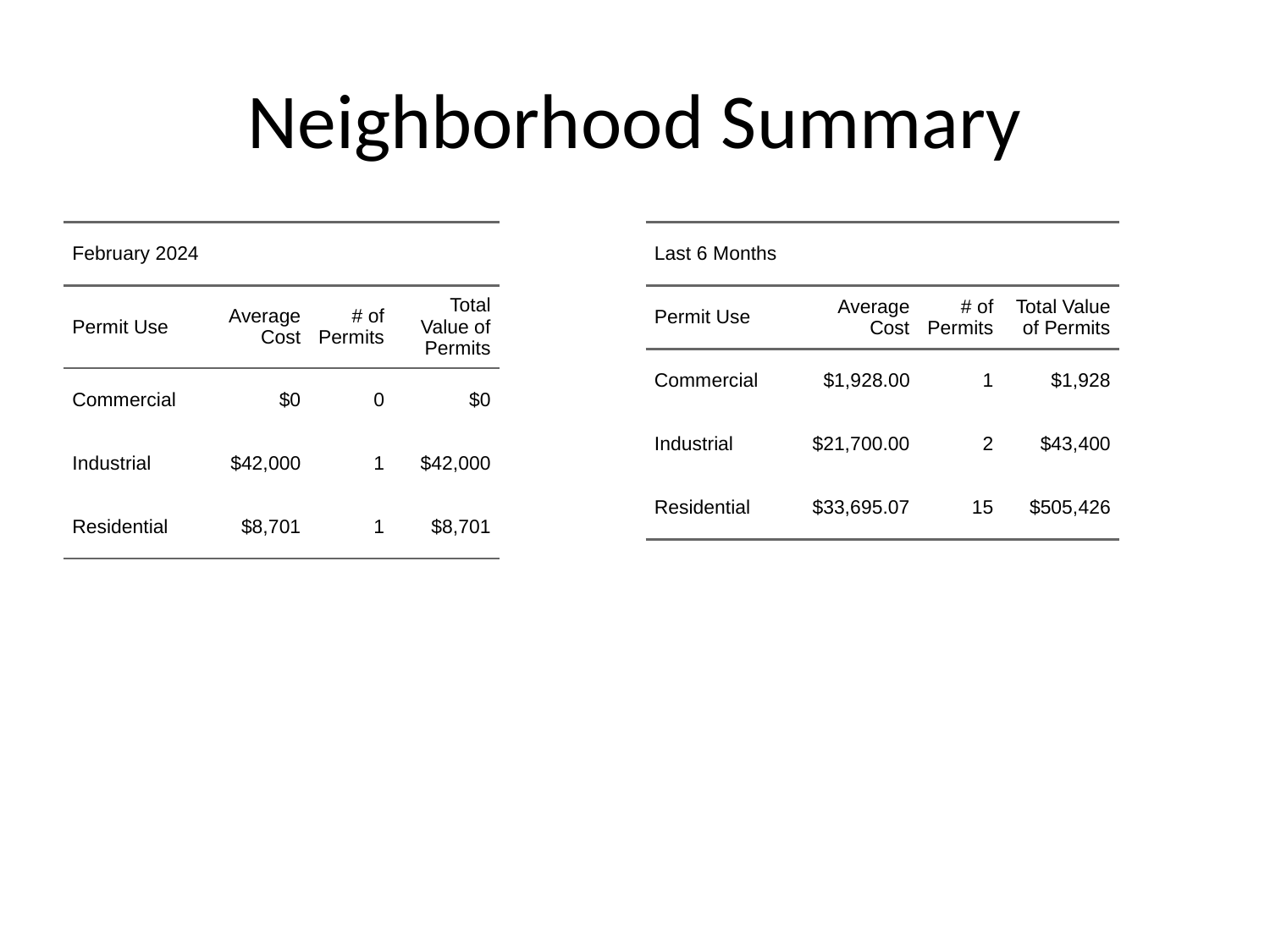

# Neighborhood Summary
| February 2024 | February 2024 | February 2024 | February 2024 |
| --- | --- | --- | --- |
| Permit Use | Average Cost | # of Permits | Total Value of Permits |
| Commercial | $0 | 0 | $0 |
| Industrial | $42,000 | 1 | $42,000 |
| Residential | $8,701 | 1 | $8,701 |
| Last 6 Months | Last 6 Months | Last 6 Months | Last 6 Months |
| --- | --- | --- | --- |
| Permit Use | Average Cost | # of Permits | Total Value of Permits |
| Commercial | $1,928.00 | 1 | $1,928 |
| Industrial | $21,700.00 | 2 | $43,400 |
| Residential | $33,695.07 | 15 | $505,426 |